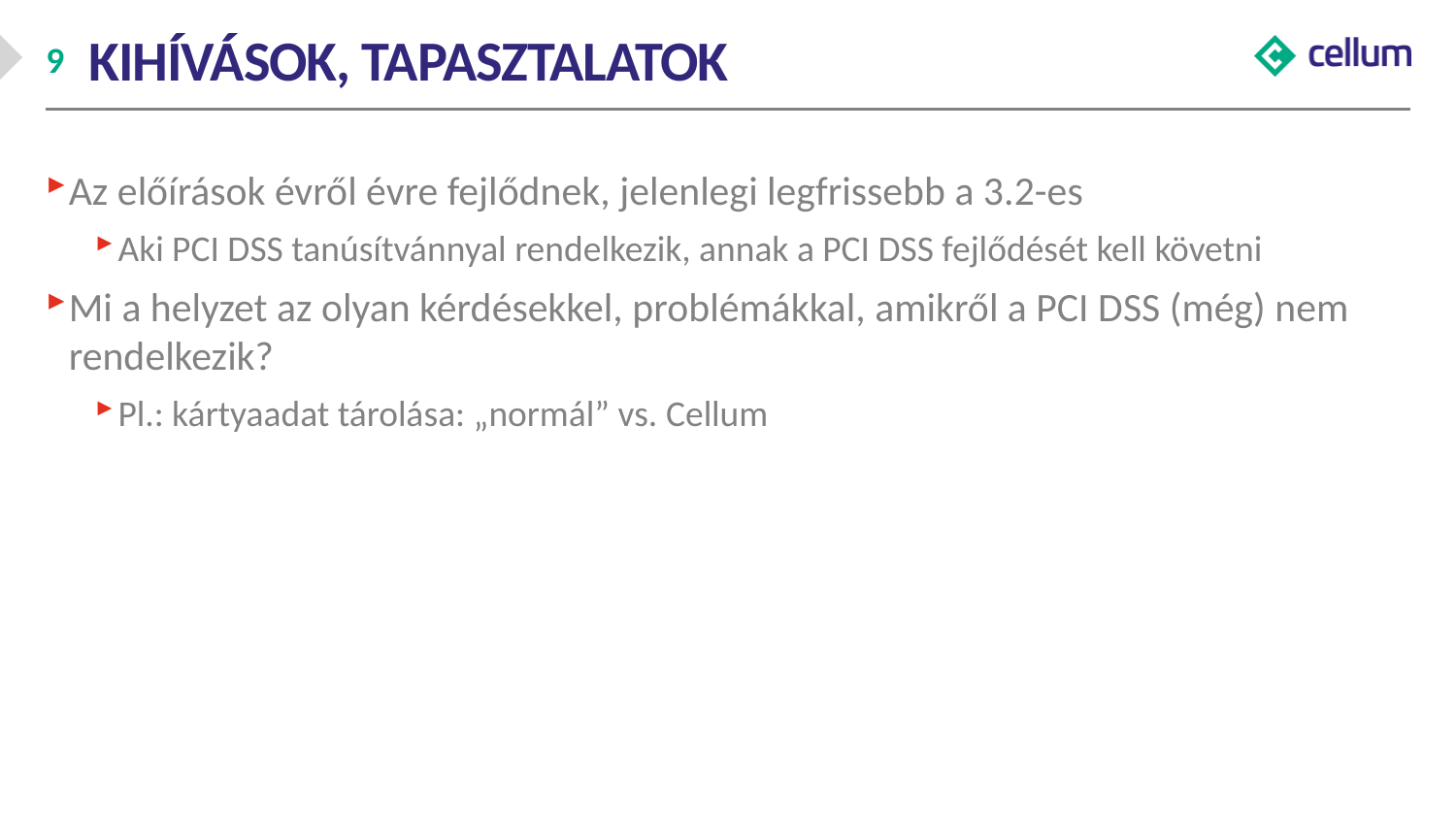

# Kihívások, tapasztalatok
Az előírások évről évre fejlődnek, jelenlegi legfrissebb a 3.2-es
Aki PCI DSS tanúsítvánnyal rendelkezik, annak a PCI DSS fejlődését kell követni
Mi a helyzet az olyan kérdésekkel, problémákkal, amikről a PCI DSS (még) nem rendelkezik?
Pl.: kártyaadat tárolása: „normál” vs. Cellum